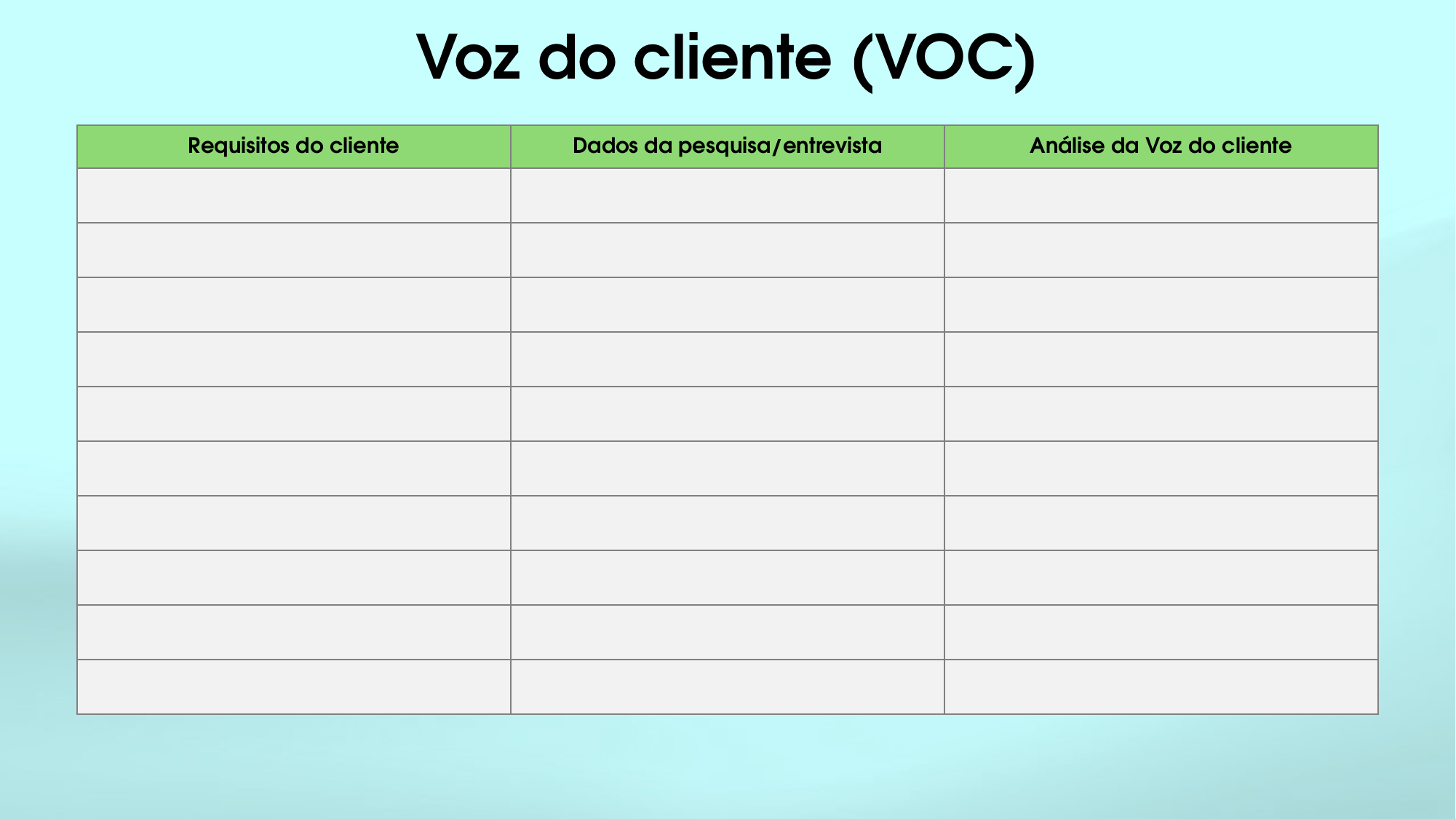

# Voz do cliente (VOC)
| Requisitos do cliente | Dados da pesquisa/entrevista | Análise da Voz do cliente |
| --- | --- | --- |
|  |  |  |
|  |  |  |
|  |  |  |
|  |  |  |
|  |  |  |
|  |  |  |
|  |  |  |
|  |  |  |
|  |  |  |
|  |  |  |